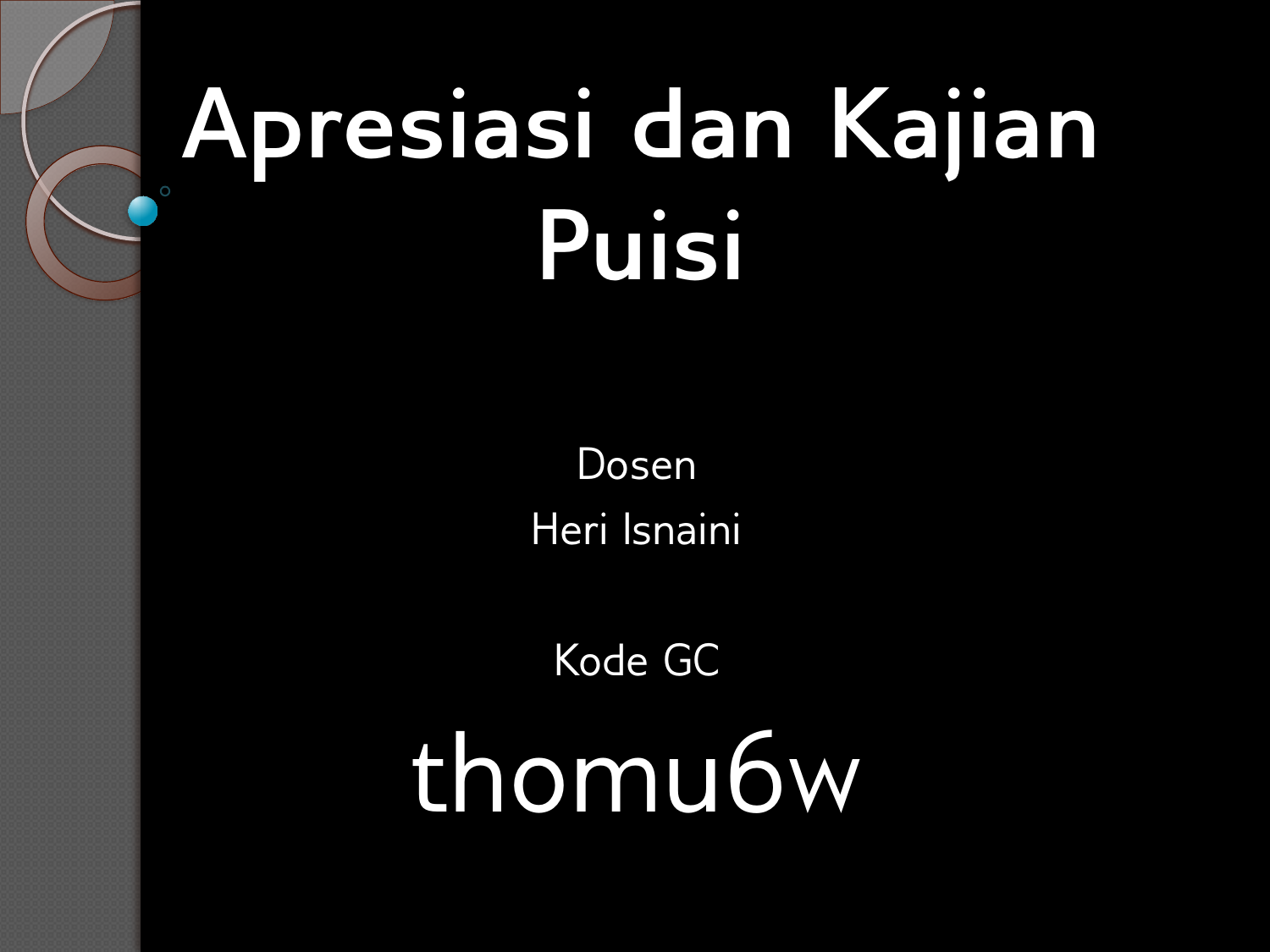

# Apresiasi dan Kajian Puisi

Dosen
Heri Isnaini

Kode GC
thomu6w